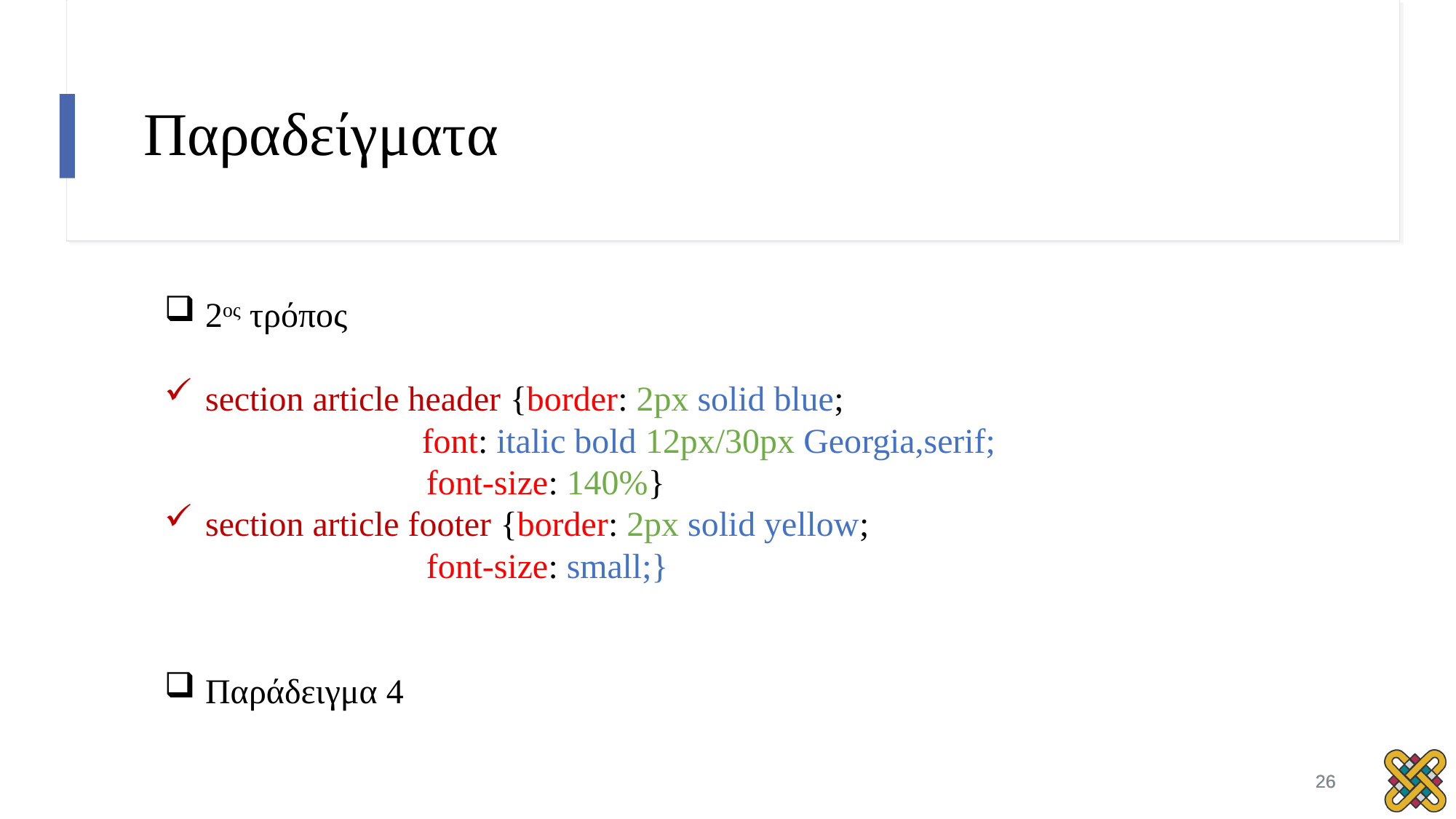

# Παραδείγματα
2ος τρόπος

section article header {border: 2px solid blue;
	                 font: italic bold 12px/30px Georgia,serif;
                              font-size: 140%}
section article footer {border: 2px solid yellow;
                              font-size: small;}

Παράδειγμα 4

26
26